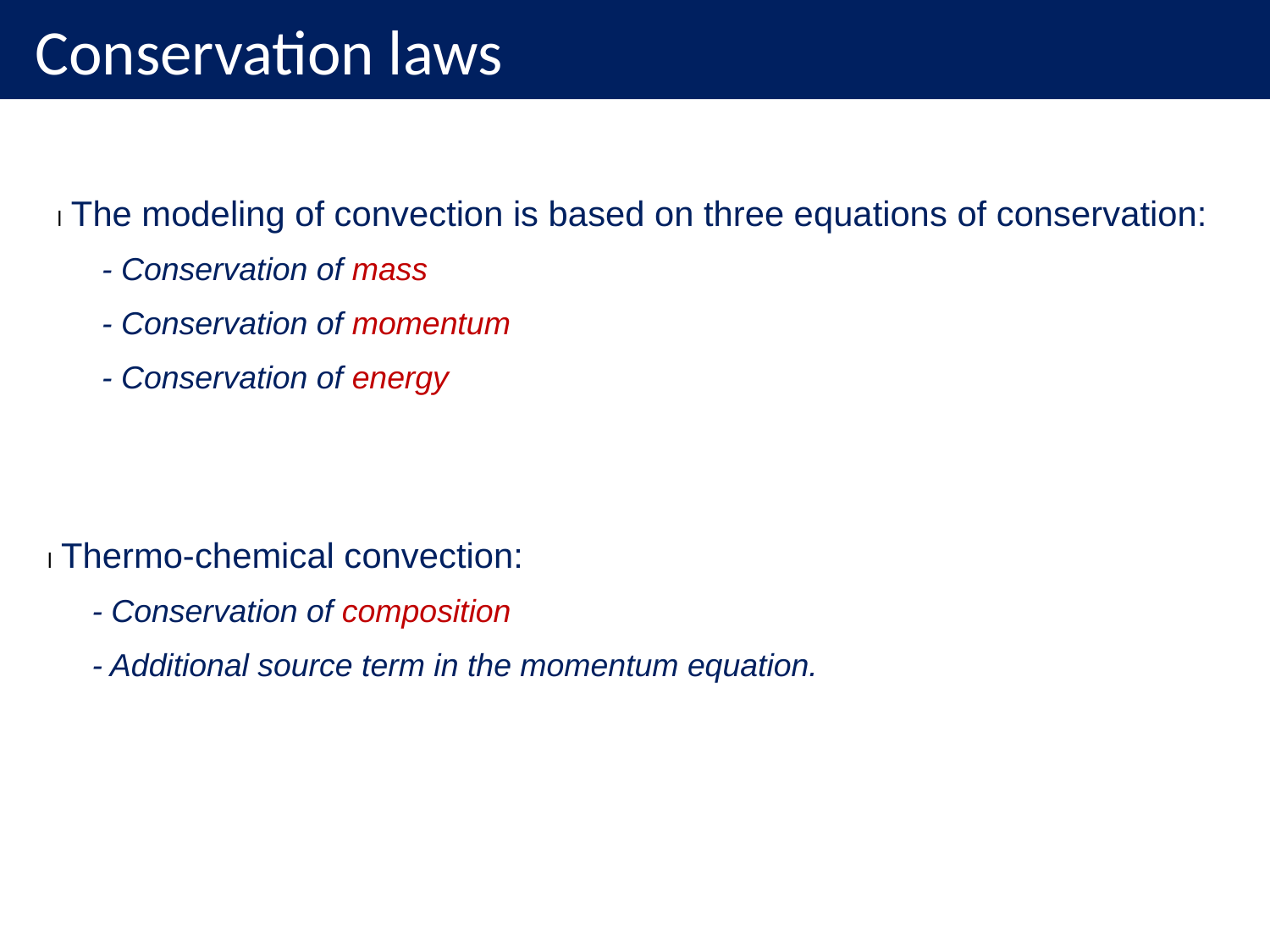

Conservation laws
l The modeling of convection is based on three equations of conservation:
     - Conservation of mass
     - Conservation of momentum
     - Conservation of energy
l Thermo-chemical convection:
     - Conservation of composition
     - Additional source term in the momentum equation.